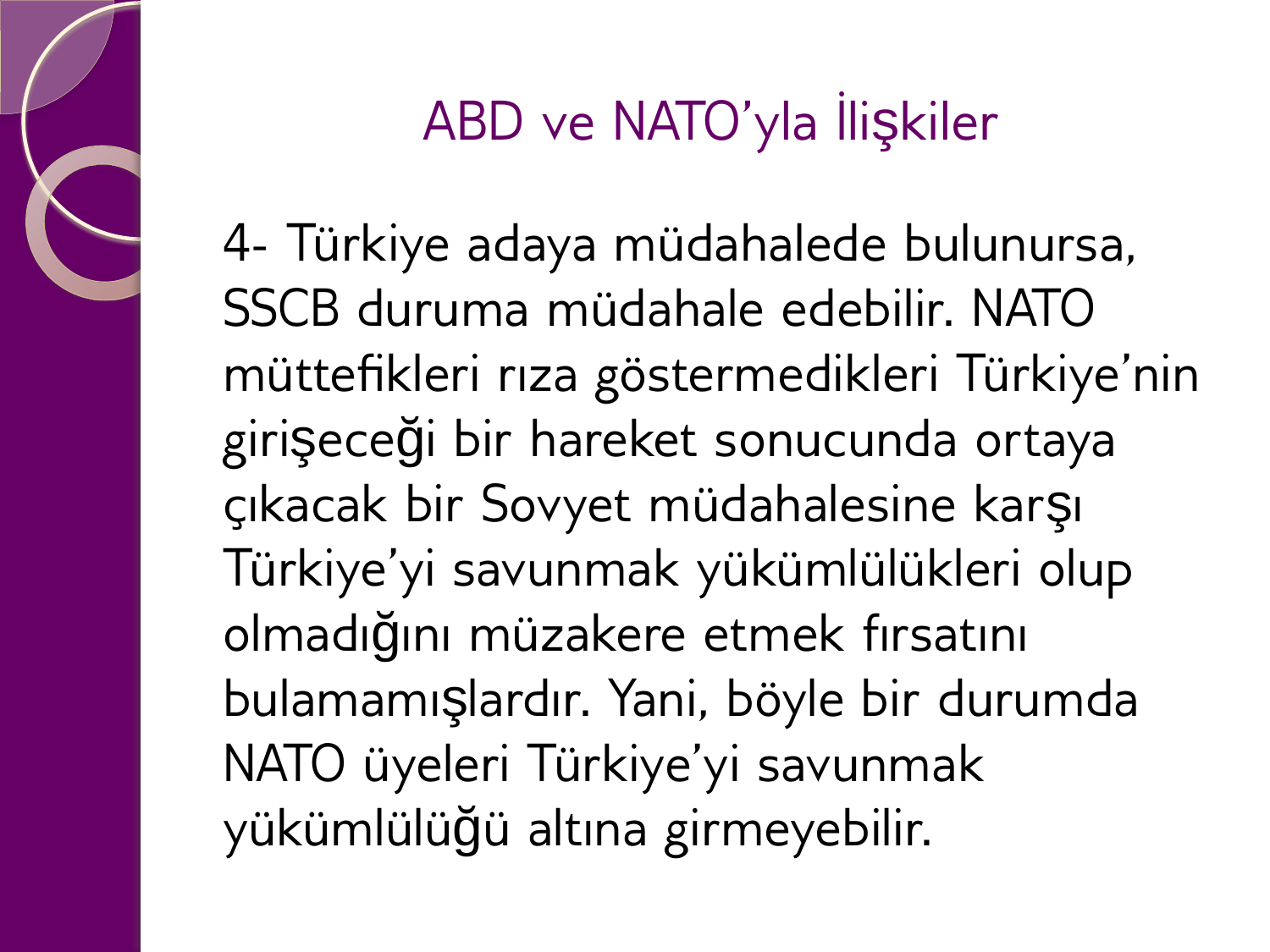

# ABD ve NATO’yla İlişkiler
4- Türkiye adaya müdahalede bulunursa, SSCB duruma müdahale edebilir. NATO müttefikleri rıza göstermedikleri Türkiye’nin girişeceği bir hareket sonucunda ortaya çıkacak bir Sovyet müdahalesine karşı Türkiye’yi savunmak yükümlülükleri olup olmadığını müzakere etmek fırsatını bulamamışlardır. Yani, böyle bir durumda NATO üyeleri Türkiye’yi savunmak yükümlülüğü altına girmeyebilir.